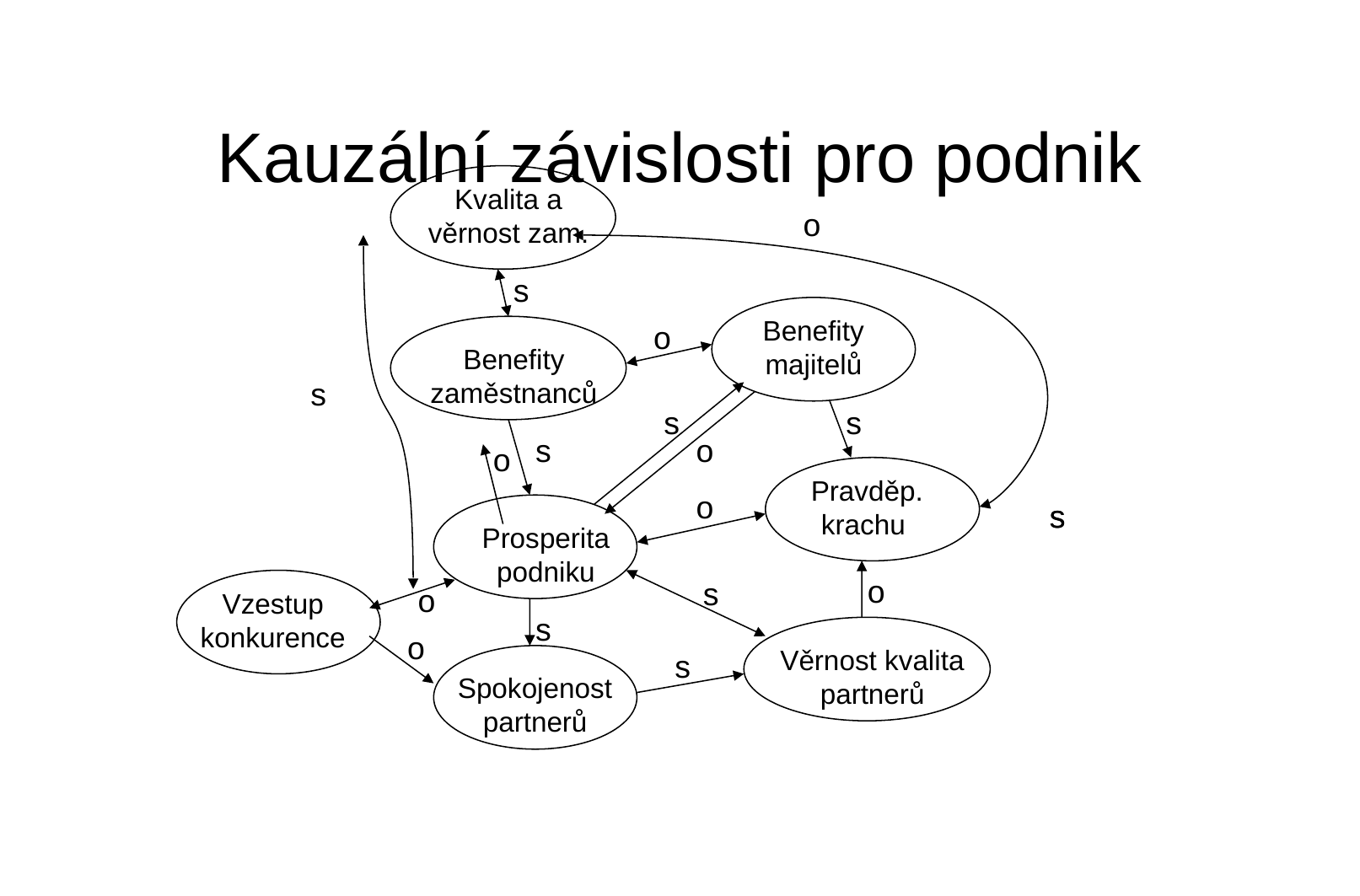

Kauzální závislosti pro podnik

Kvalita a věrnost zam.
o

s

Benefity majitelů

o
Benefity zaměstnanců

s

s

s

s
o
o

Pravděp. krachu
o

s
s
Prosperita podniku

o
s
Vzestup konkurence

o

s

o

Věrnost kvalita partnerů

s
Spokojenost partnerů